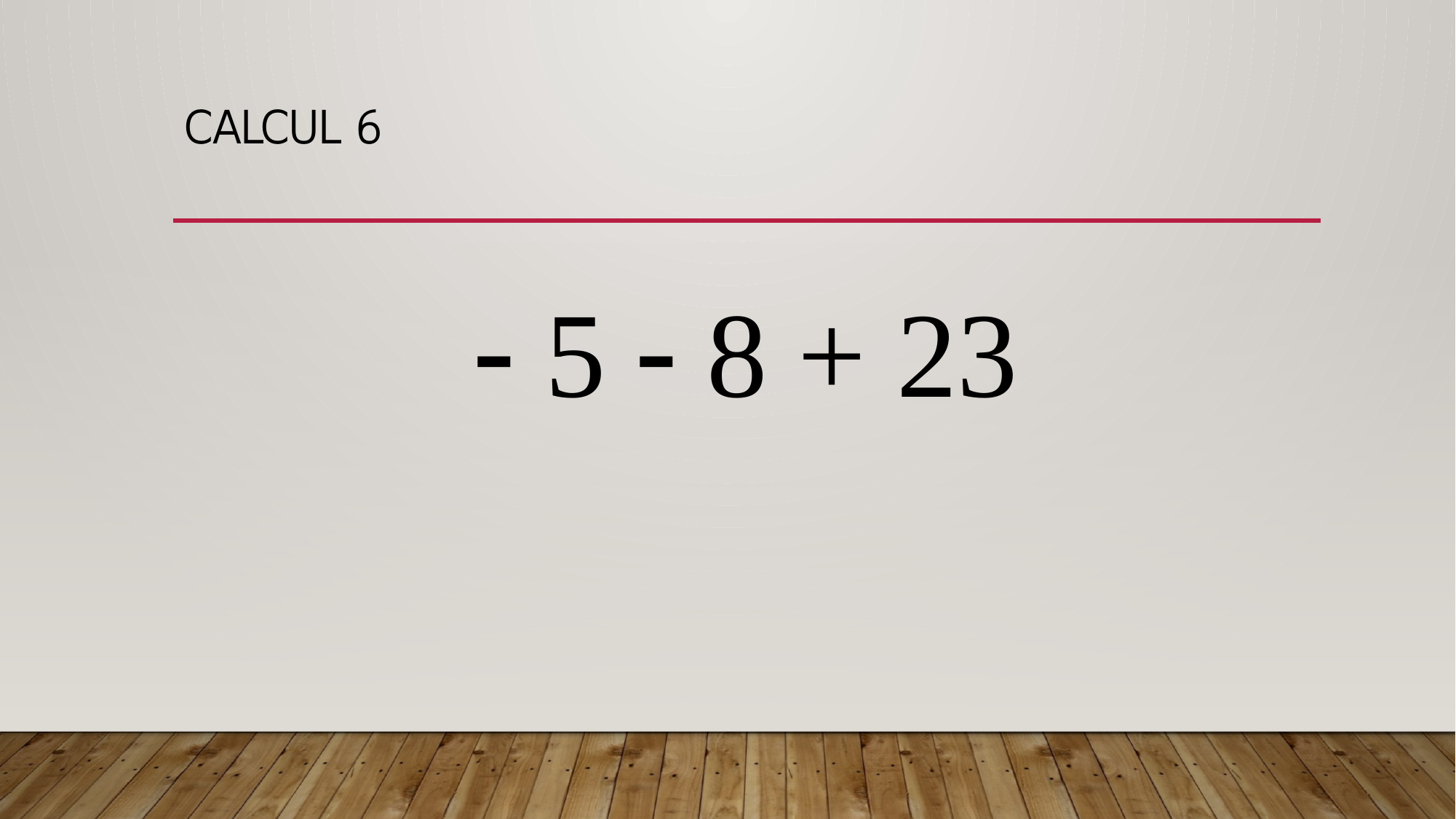

# CALCUL 6
− 5 − 8 + 23